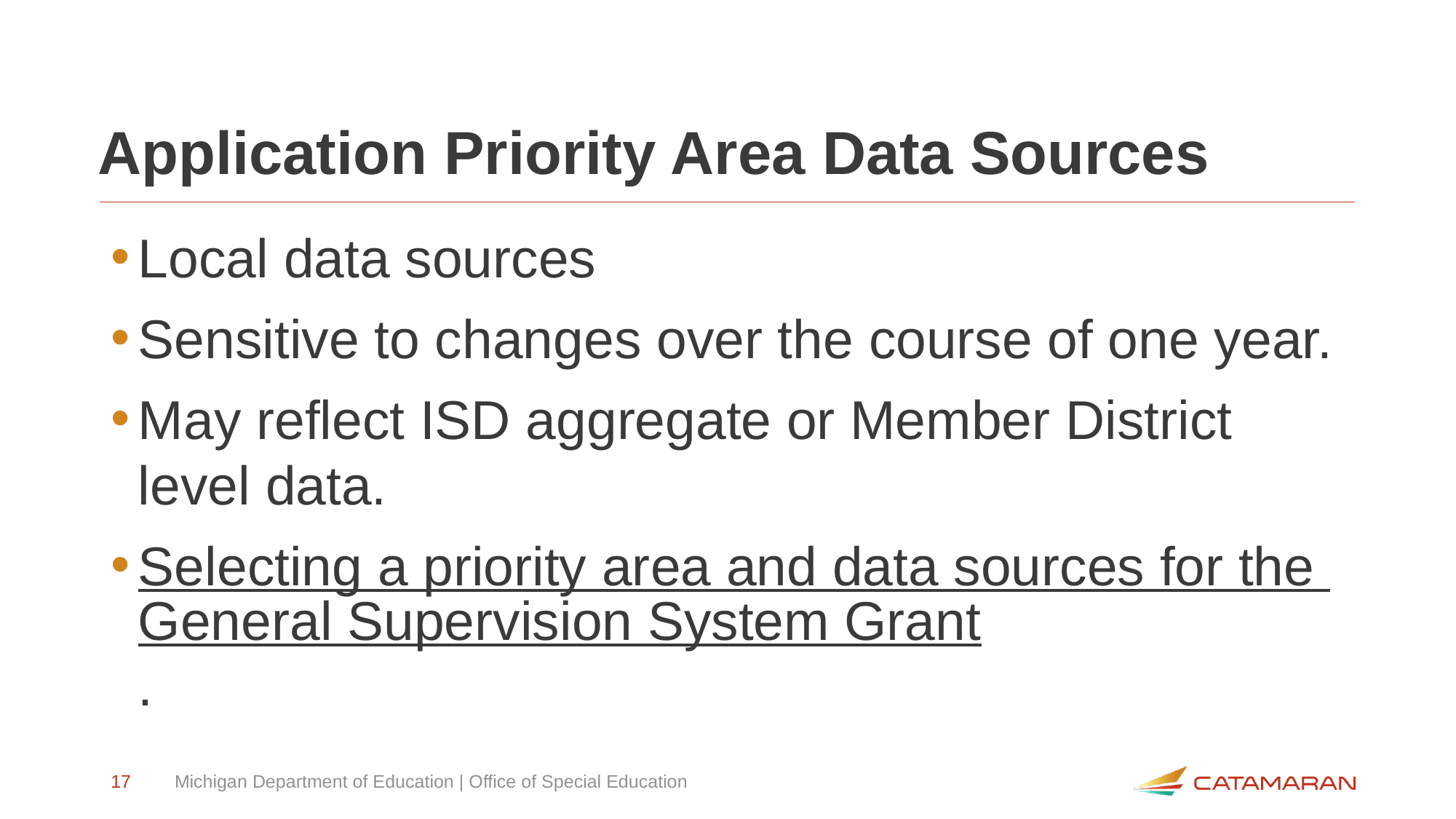

# Application Priority Area Data Sources
Local data sources
Sensitive to changes over the course of one year.
May reflect ISD aggregate or Member District level data.
Selecting a priority area and data sources for the General Supervision System Grant.
17
Michigan Department of Education | Office of Special Education